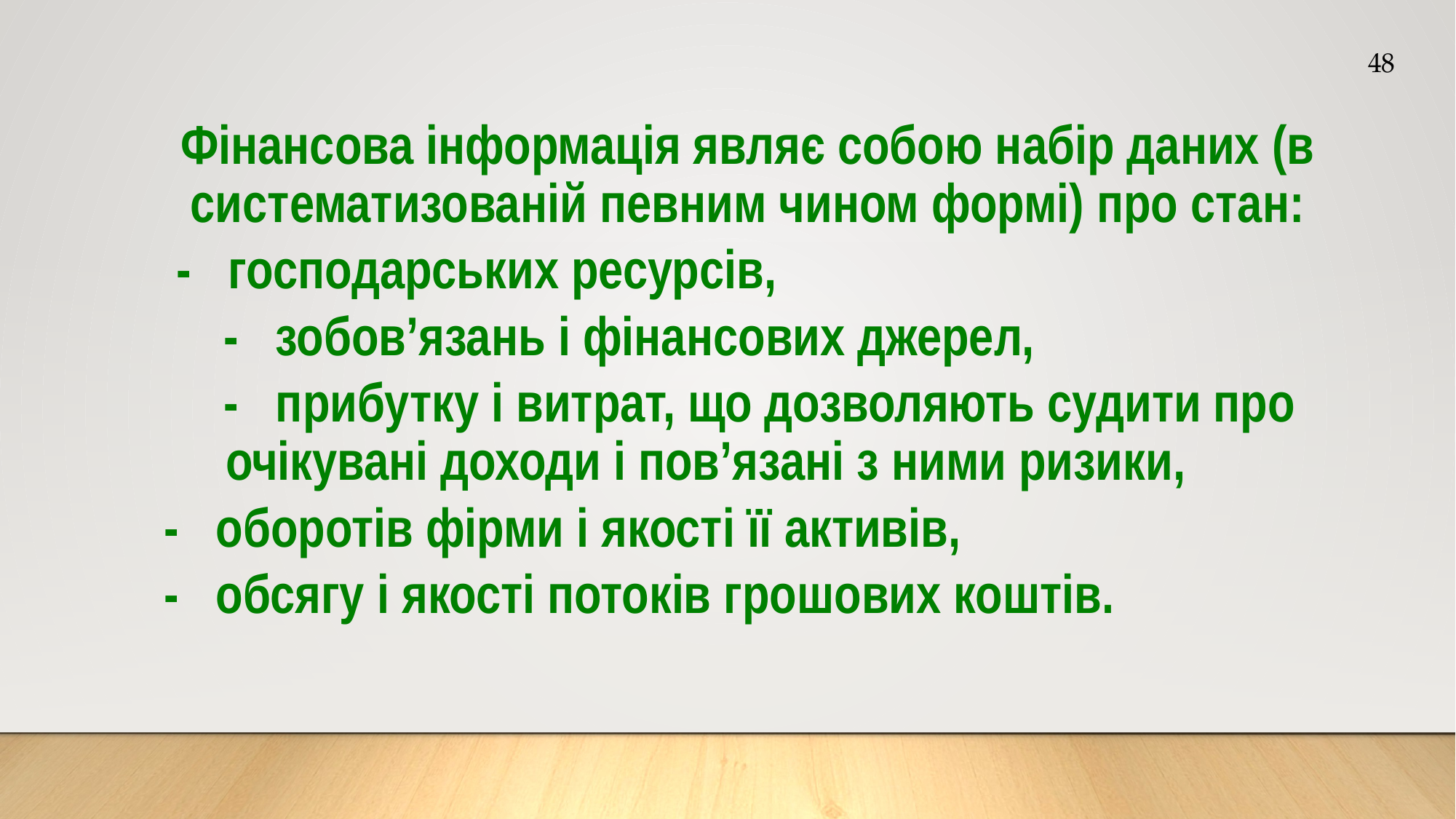

48
Фінансова інформація являє собою набір даних (в систематизованій певним чином формі) про стан:
      -   господарських ресурсів,
	 -   зобов’язань і фінансових джерел,
	 -   прибутку і витрат, що дозволяють судити про
          очікувані доходи і пов’язані з ними ризики,
     -   оборотів фірми і якості її активів,
     -   обсягу і якості потоків грошових коштів.